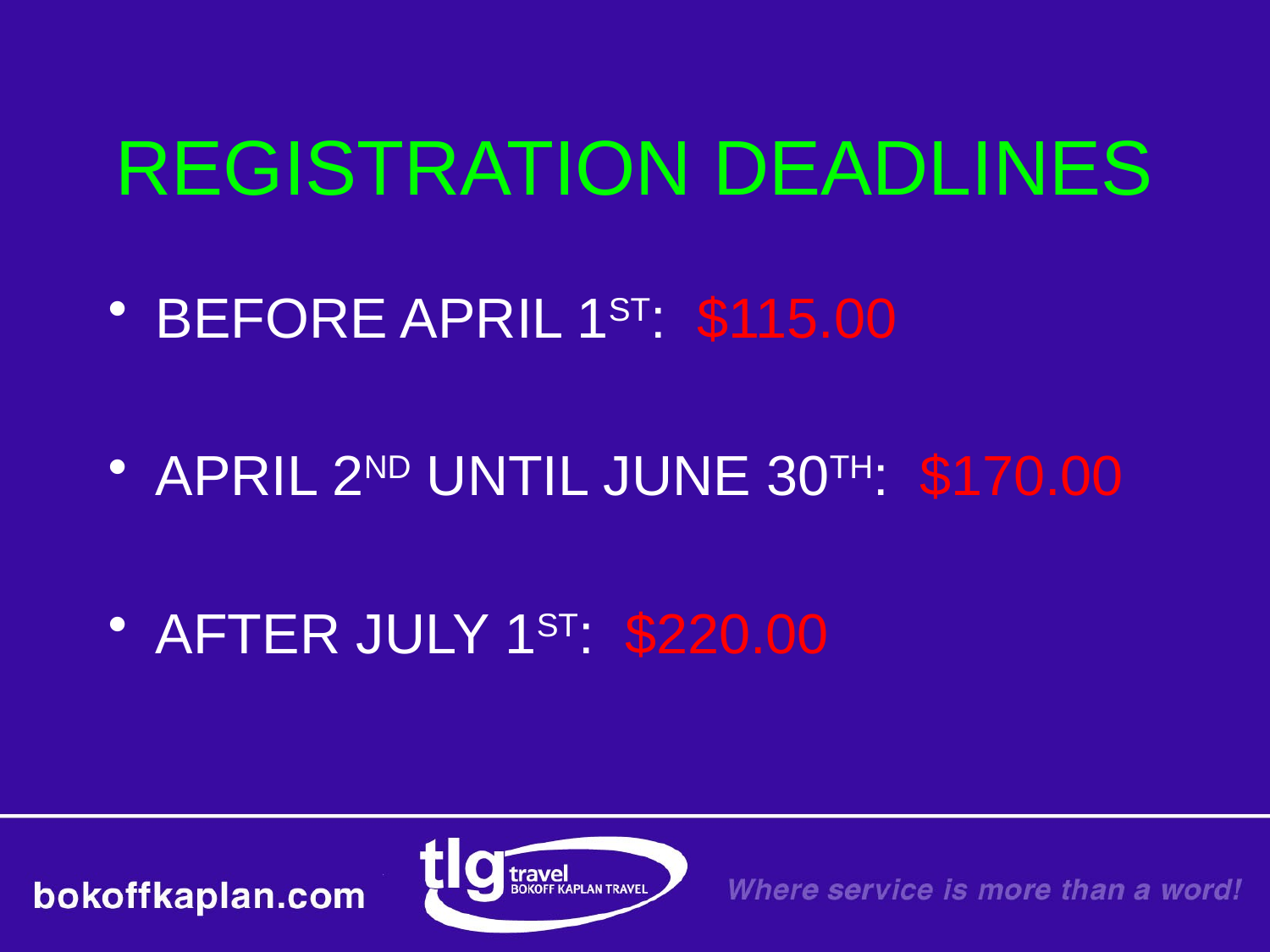

# REGISTRATION DEADLINES
BEFORE APRIL 1ST:  $115.00

APRIL 2ND UNTIL JUNE 30TH:  $170.00

AFTER JULY 1ST:  $220.00